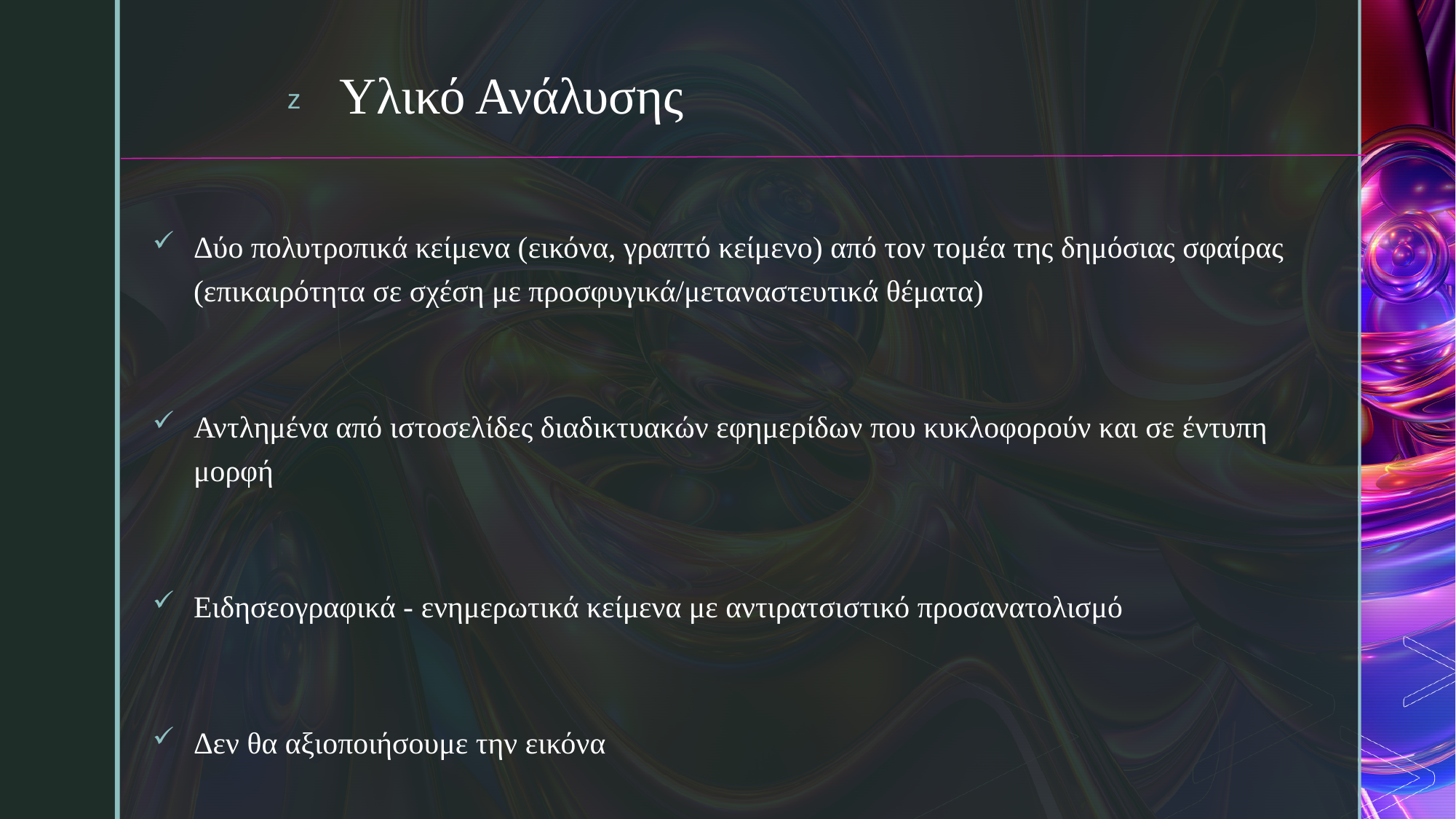

# Υλικό Ανάλυσης
Δύο πολυτροπικά κείμενα (εικόνα, γραπτό κείμενο) από τον τομέα της δημόσιας σφαίρας (επικαιρότητα σε σχέση με προσφυγικά/μεταναστευτικά θέματα)

Αντλημένα από ιστοσελίδες διαδικτυακών εφημερίδων που κυκλοφορούν και σε έντυπη μορφή

Ειδησεογραφικά - ενημερωτικά κείμενα με αντιρατσιστικό προσανατολισμό

Δεν θα αξιοποιήσουμε την εικόνα